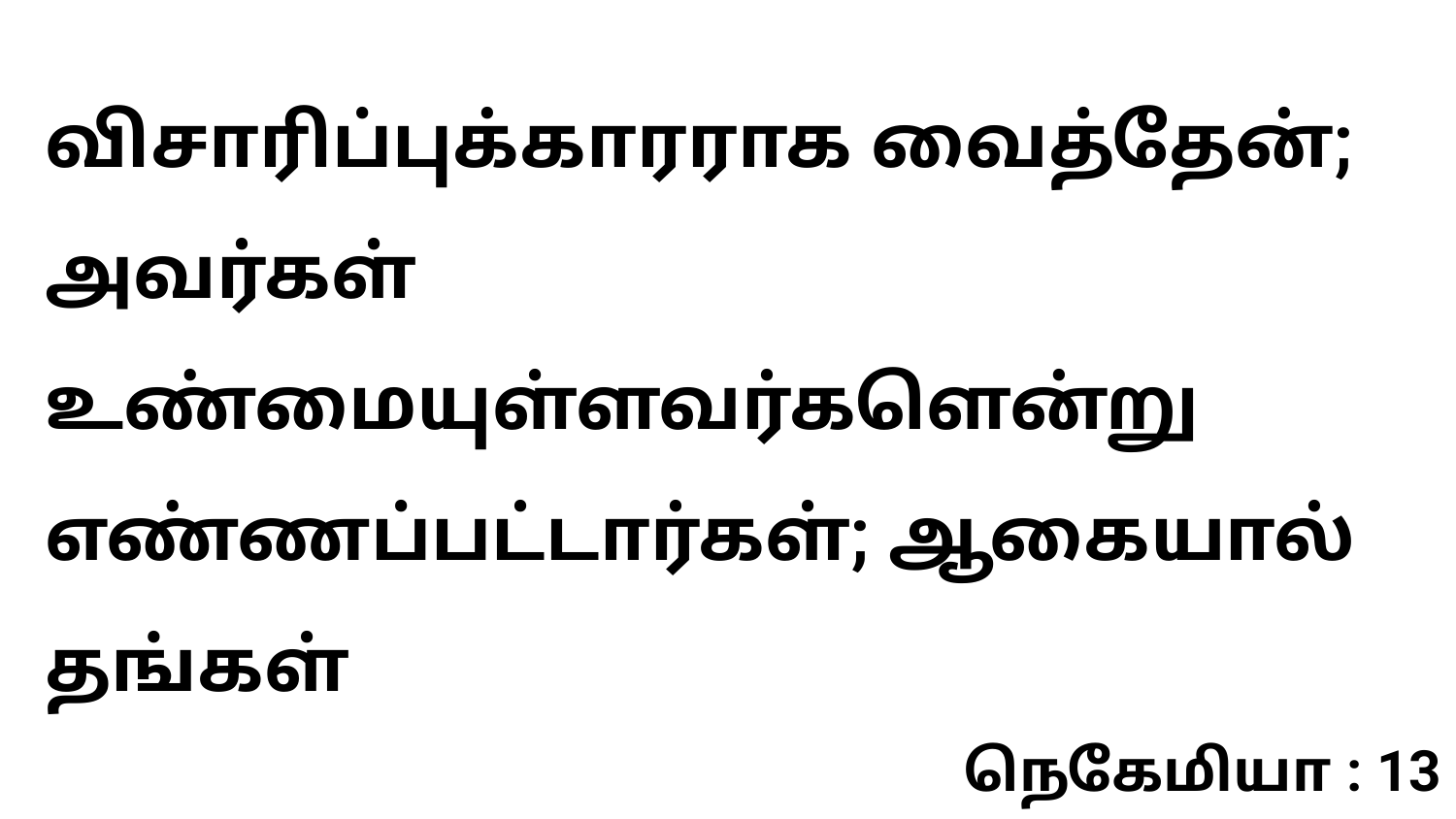

விசாரிப்புக்காரராக வைத்தேன்; அவர்கள் உண்மையுள்ளவர்களென்று எண்ணப்பட்டார்கள்; ஆகையால் தங்கள்
நெகேமியா : 13